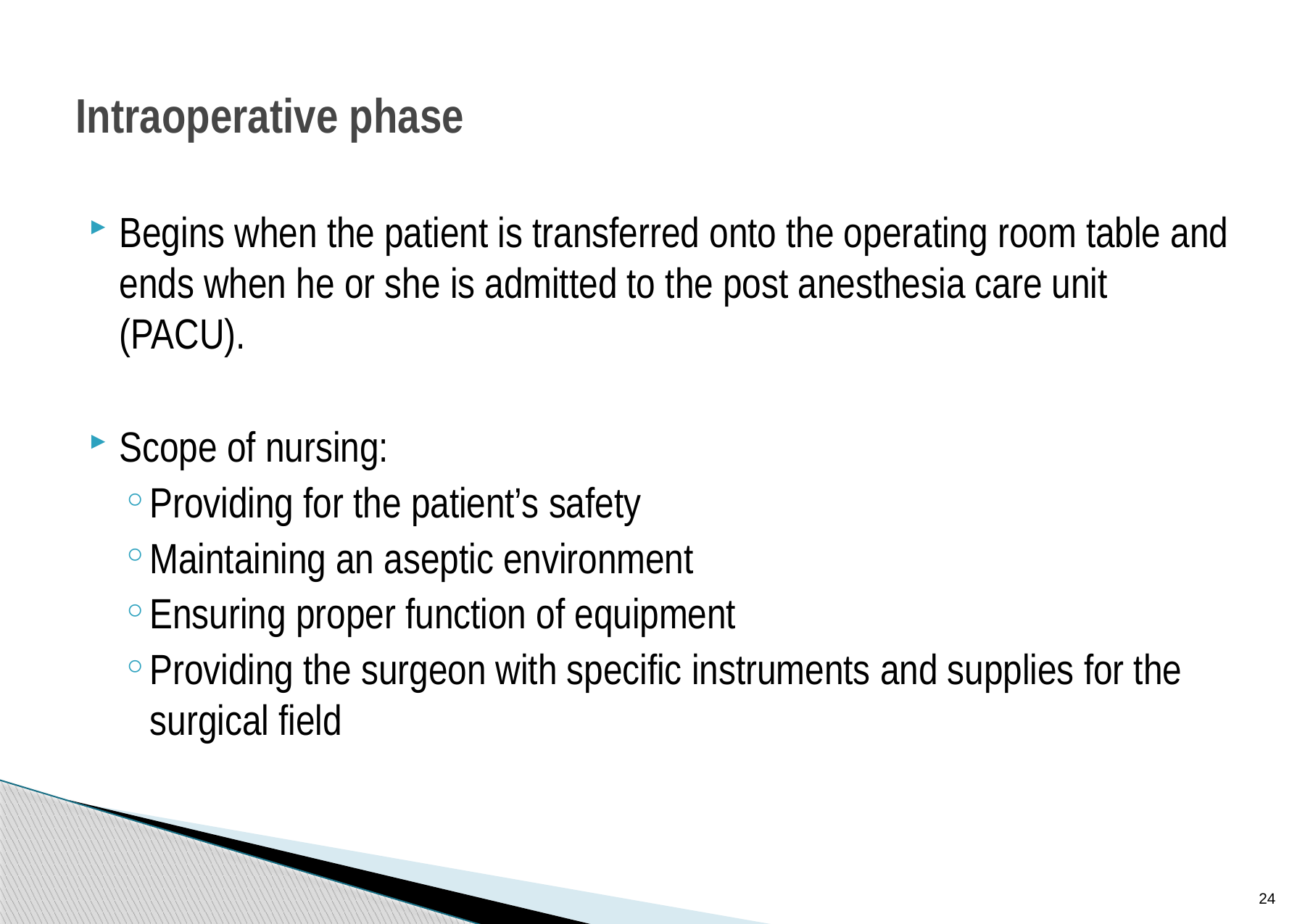

# Intraoperative phase
Begins when the patient is transferred onto the operating room table and ends when he or she is admitted to the post anesthesia care unit (PACU).

Scope of nursing:
Providing for the patient’s safety
Maintaining an aseptic environment
Ensuring proper function of equipment
Providing the surgeon with specific instruments and supplies for the surgical field
24